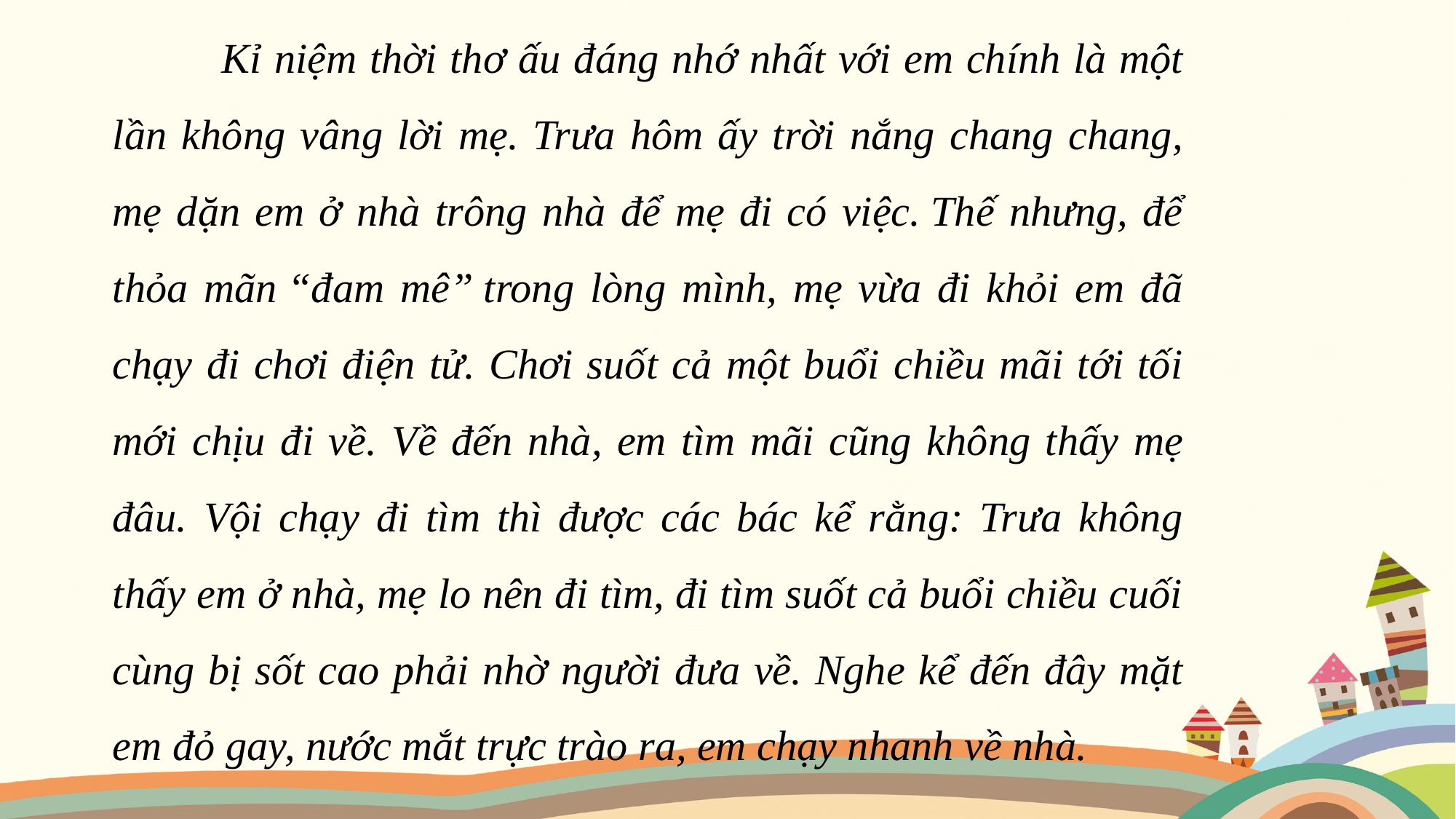

Kỉ niệm thời thơ ấu đáng nhớ nhất với em chính là một lần không vâng lời mẹ. Trưa hôm ấy trời nắng chang chang, mẹ dặn em ở nhà trông nhà để mẹ đi có việc. Thế nhưng, để thỏa mãn “đam mê” trong lòng mình, mẹ vừa đi khỏi em đã chạy đi chơi điện tử. Chơi suốt cả một buổi chiều mãi tới tối mới chịu đi về. Về đến nhà, em tìm mãi cũng không thấy mẹ đâu. Vội chạy đi tìm thì được các bác kể rằng: Trưa không thấy em ở nhà, mẹ lo nên đi tìm, đi tìm suốt cả buổi chiều cuối cùng bị sốt cao phải nhờ người đưa về. Nghe kể đến đây mặt em đỏ gay, nước mắt trực trào ra, em chạy nhanh về nhà.